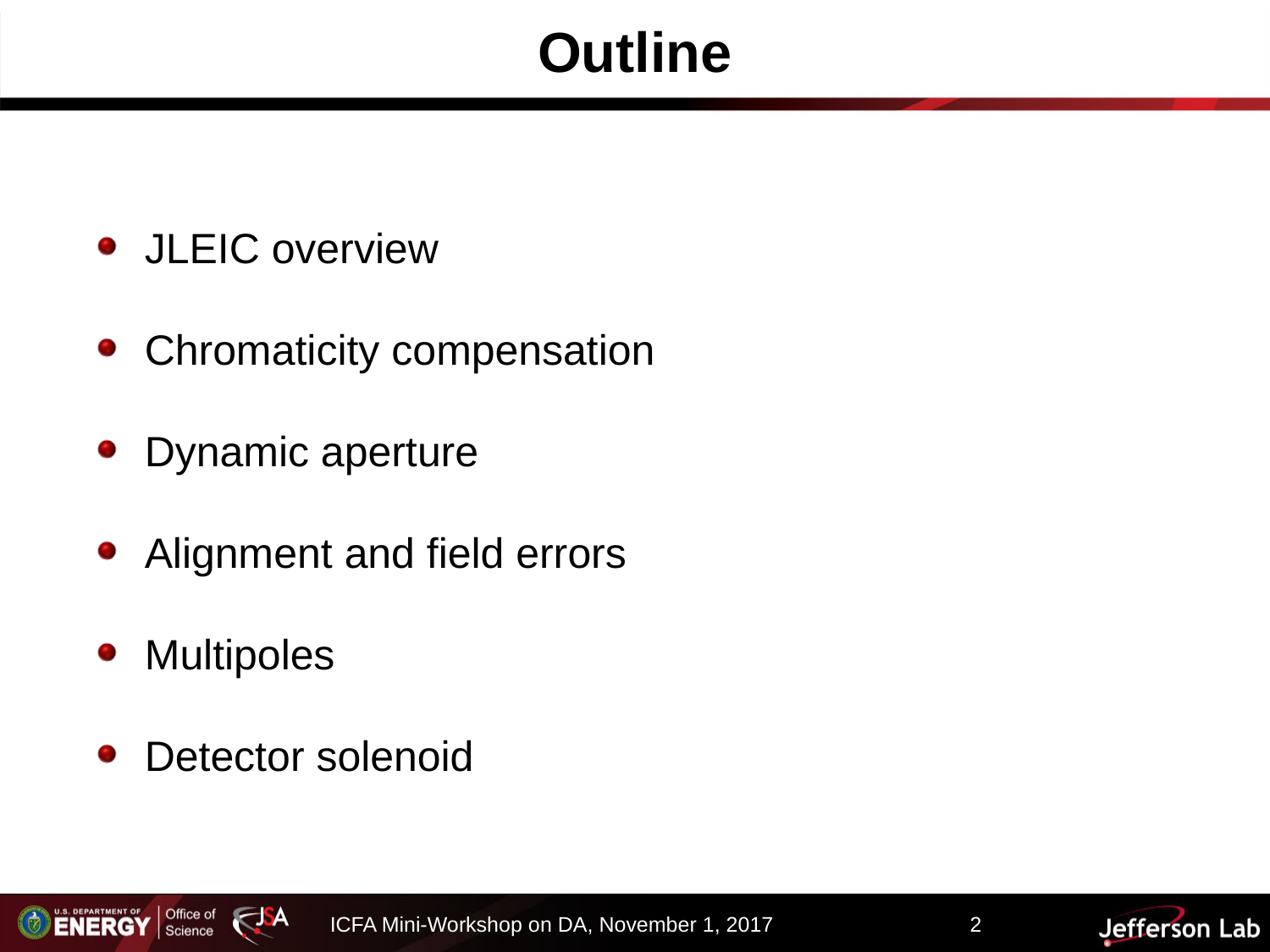

Outline
JLEIC overview
Chromaticity compensation
Dynamic aperture
Alignment and field errors
Multipoles
Detector solenoid